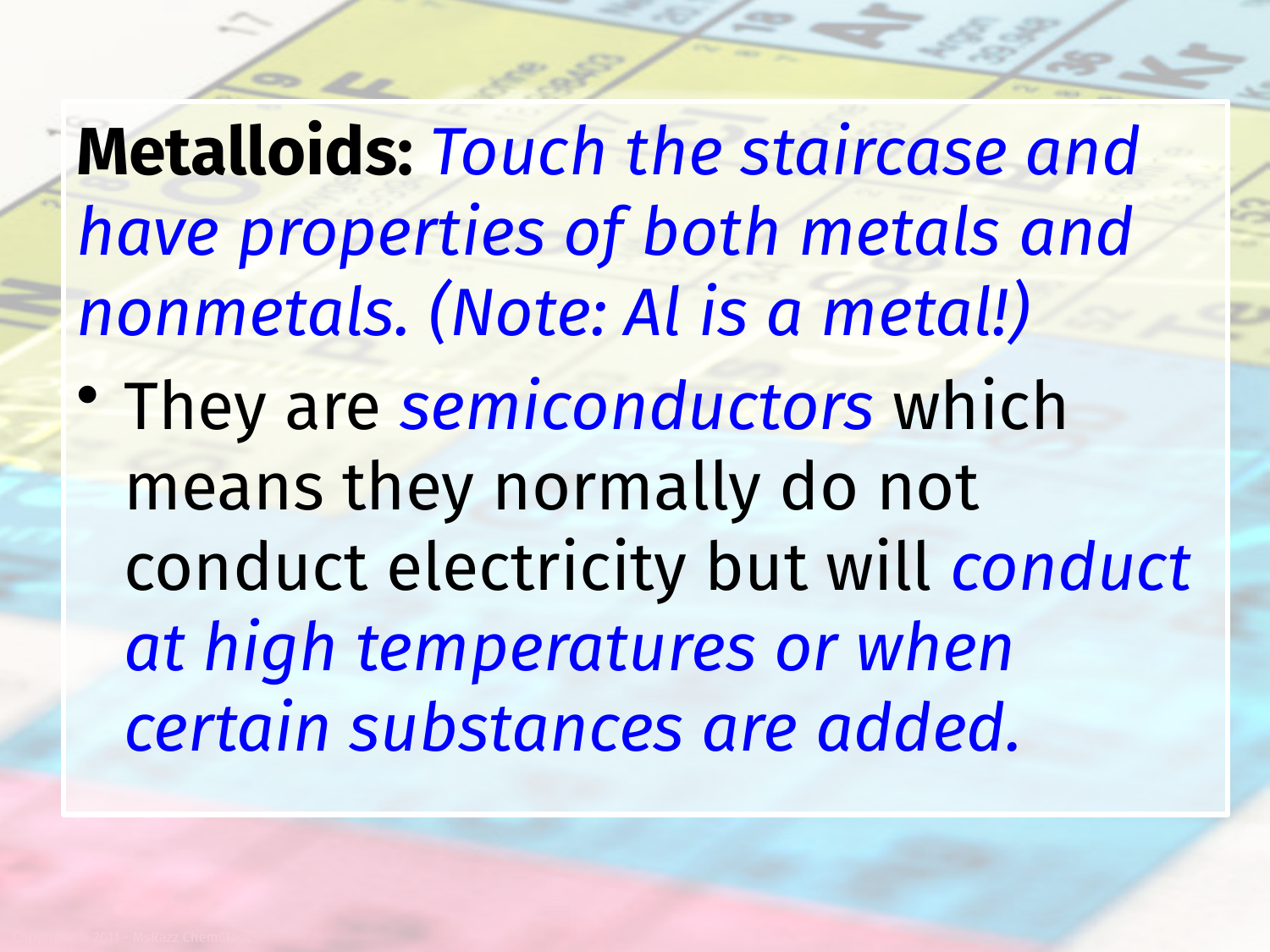

Metalloids: Touch the staircase and have properties of both metals and nonmetals. (Note: Al is a metal!)
They are semiconductors which means they normally do not conduct electricity but will conduct at high temperatures or when certain substances are added.